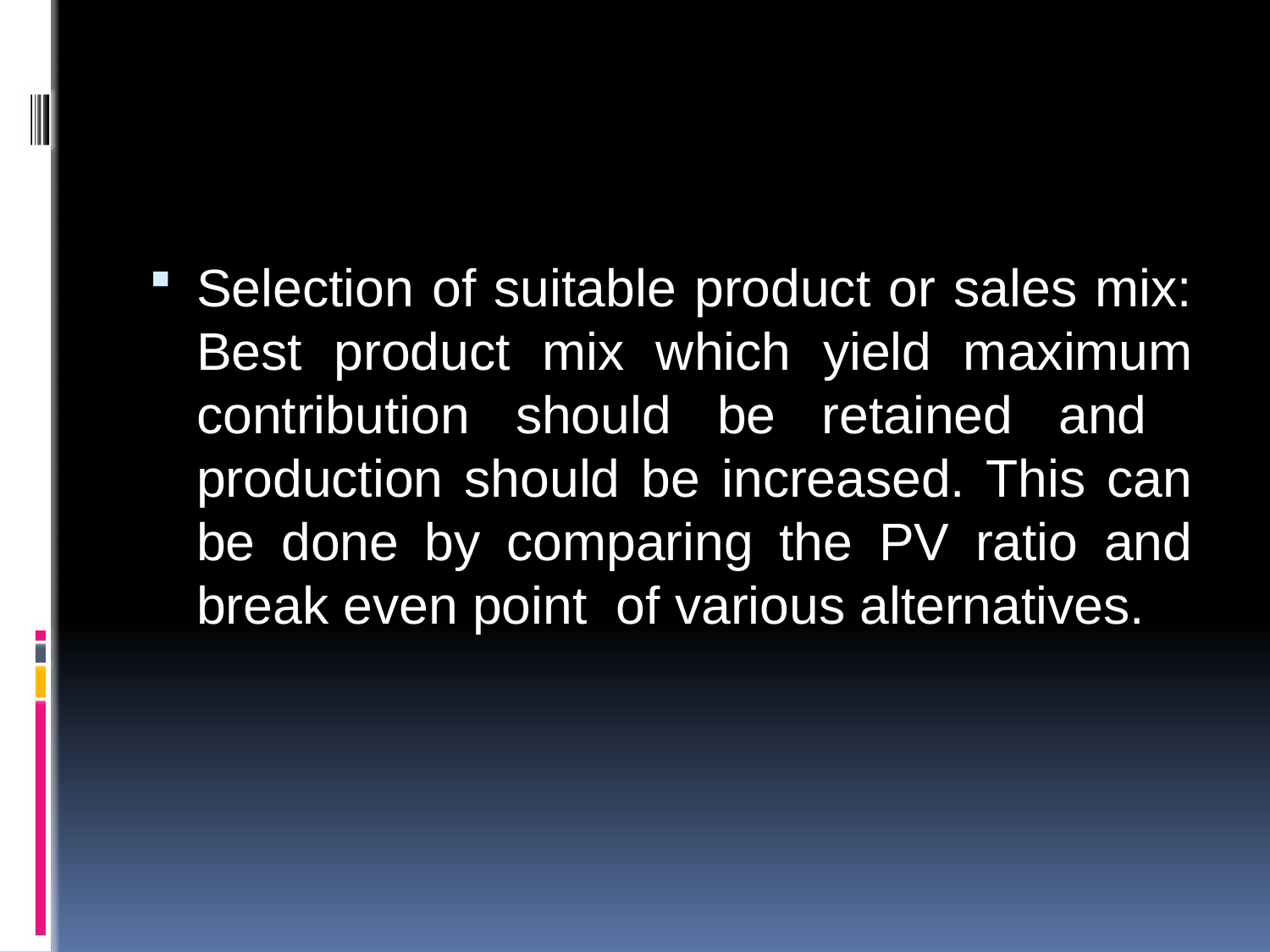

#
Selection of suitable product or sales mix: Best product mix which yield maximum contribution should be retained and  production should be increased. This can be done by comparing the PV ratio and break even point  of various alternatives.